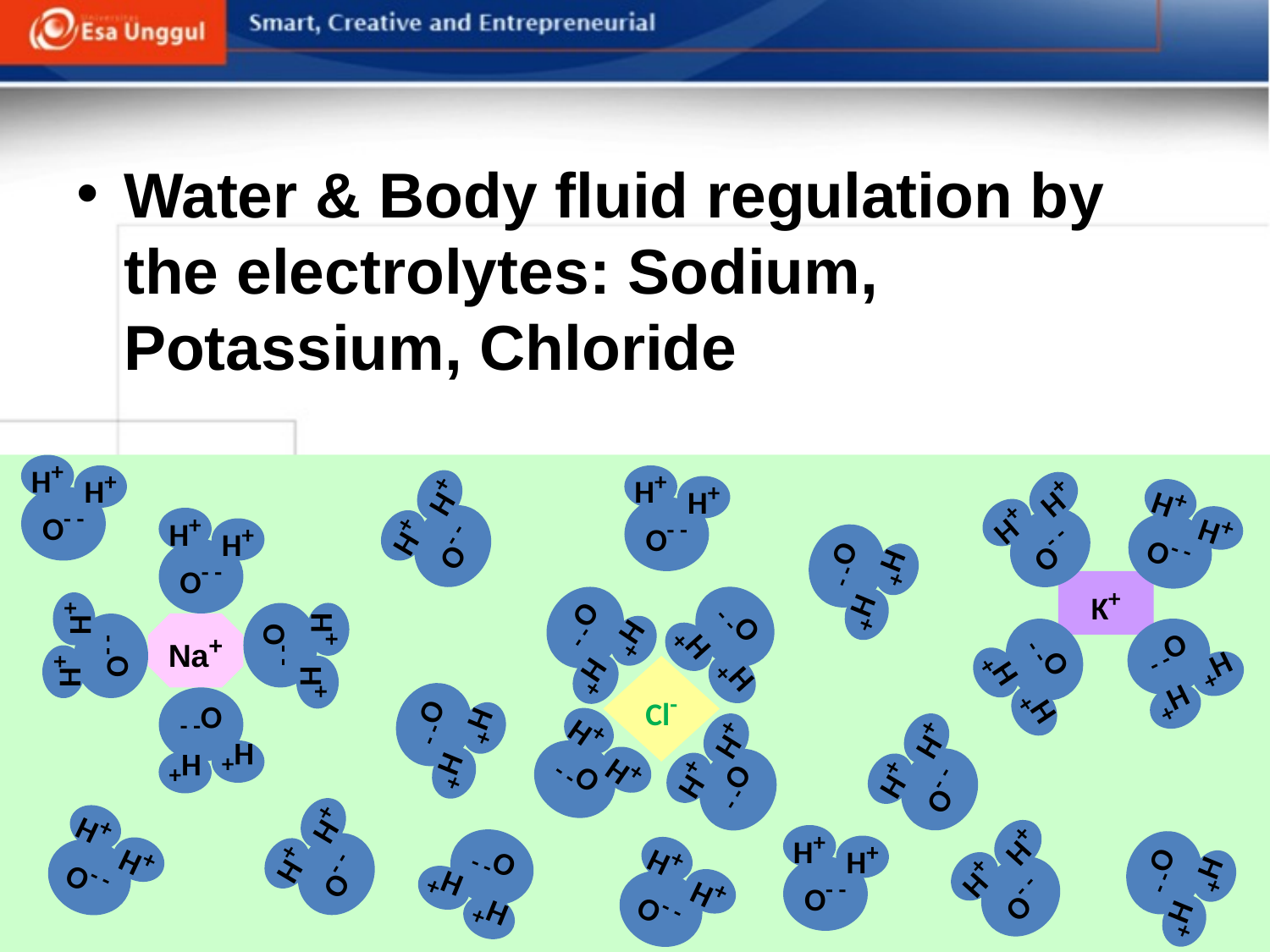

Water & Body fluid regulation by the electrolytes: Sodium, Potassium, Chloride

H+
H+
O- -
H+
H+
O- -
H+
H+
O- -
H+
H+
O- -
H+
H+
O- -
K+
H+
H+
O- -
H+
H+
O- -
H+
H+
O- -
H+
H+
O- -
H+
H+
O- -
Na+
H+
H+
O- -
H+
H+
O- -
H+
H+
O- -
H+
H+
O- -
Cl-
H+
H+
O- -
H+
H+
O- -
H+
H+
O- -
H+
H+
O- -
H+
H+
O- -
H+
H+
O- -
H+
H+
O- -
H+
H+
O- -
H+
H+
O- -
H+
H+
O- -
H+
H+
O- -